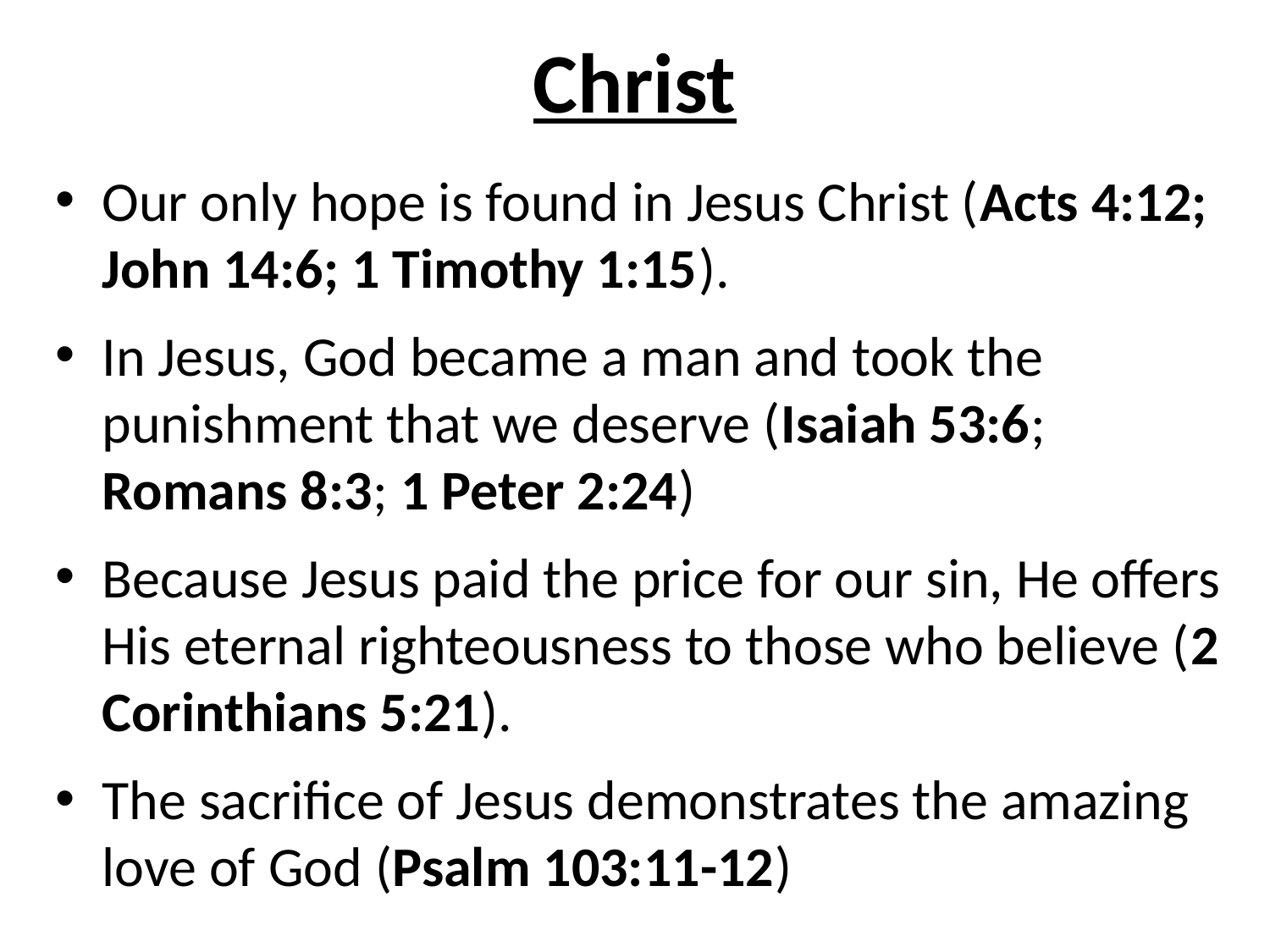

# Christ
Our only hope is found in Jesus Christ (Acts 4:12; John 14:6; 1 Timothy 1:15).
In Jesus, God became a man and took the punishment that we deserve (Isaiah 53:6; Romans 8:3; 1 Peter 2:24)
Because Jesus paid the price for our sin, He offers His eternal righteousness to those who believe (2 Corinthians 5:21).
The sacrifice of Jesus demonstrates the amazing love of God (Psalm 103:11-12)